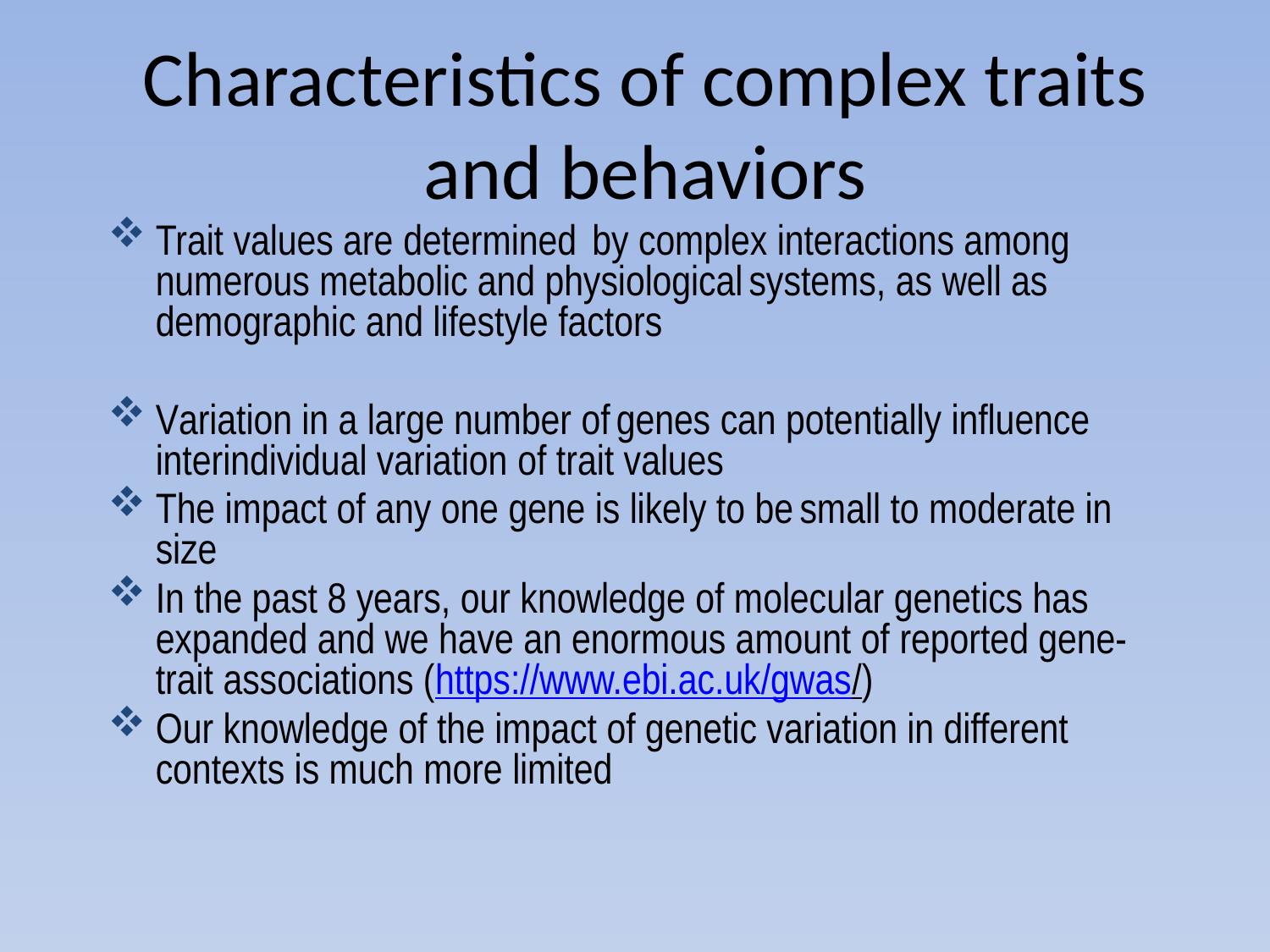

# Characteristics of complex traits and behaviors
Trait values are determined  by complex interactions among numerous metabolic and physiological systems, as well as demographic and lifestyle factors

Variation in a large number of genes can potentially influence interindividual variation of trait values
The impact of any one gene is likely to be small to moderate in size
In the past 8 years, our knowledge of molecular genetics has expanded and we have an enormous amount of reported gene-trait associations (https://www.ebi.ac.uk/gwas/)
Our knowledge of the impact of genetic variation in different contexts is much more limited